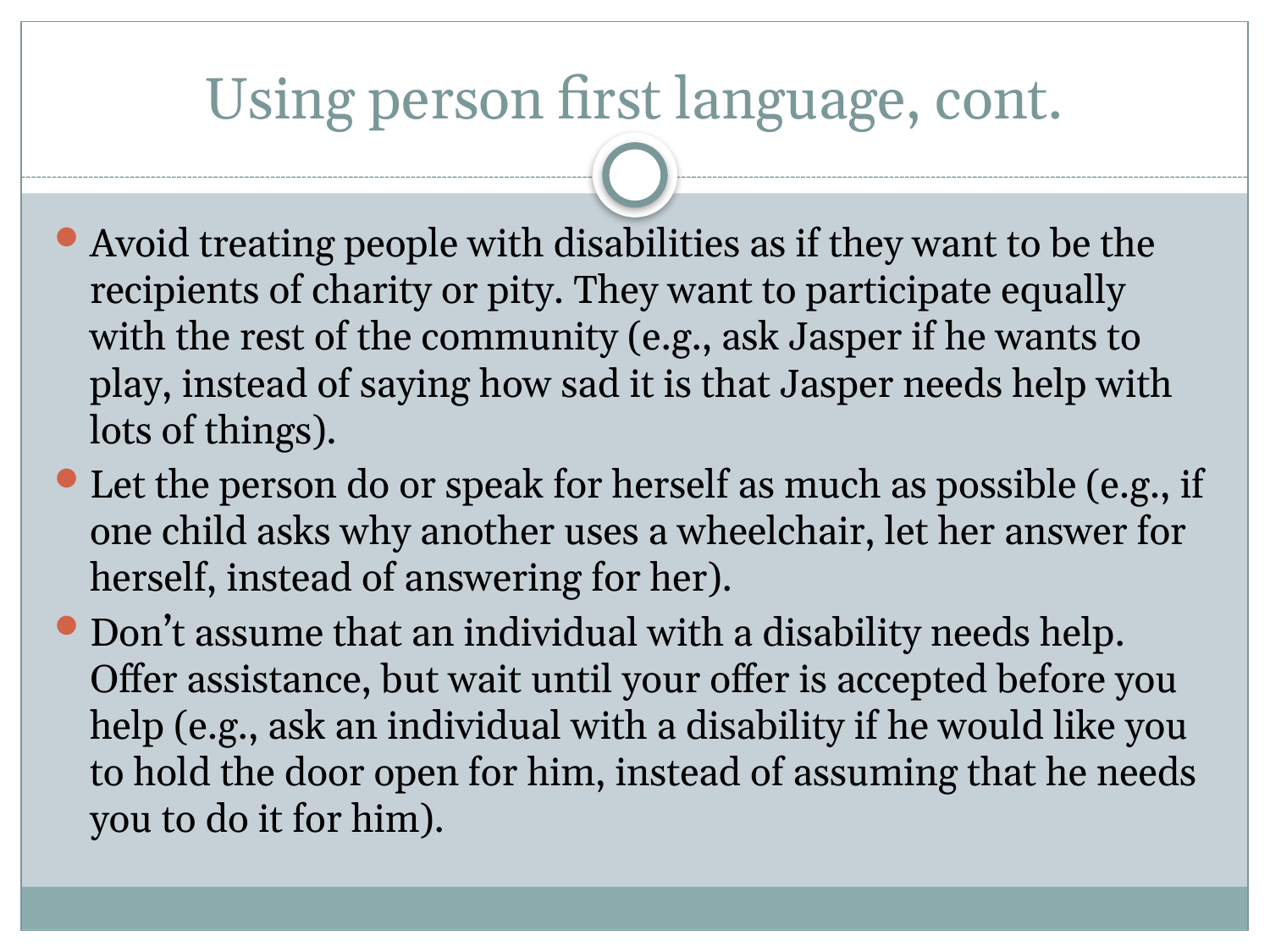

# Using person first language, cont.
Avoid treating people with disabilities as if they want to be the recipients of charity or pity. They want to participate equally with the rest of the community (e.g., ask Jasper if he wants to play, instead of saying how sad it is that Jasper needs help with lots of things).
Let the person do or speak for herself as much as possible (e.g., if one child asks why another uses a wheelchair, let her answer for herself, instead of answering for her).
Don’t assume that an individual with a disability needs help. Offer assistance, but wait until your offer is accepted before you help (e.g., ask an individual with a disability if he would like you to hold the door open for him, instead of assuming that he needs you to do it for him).